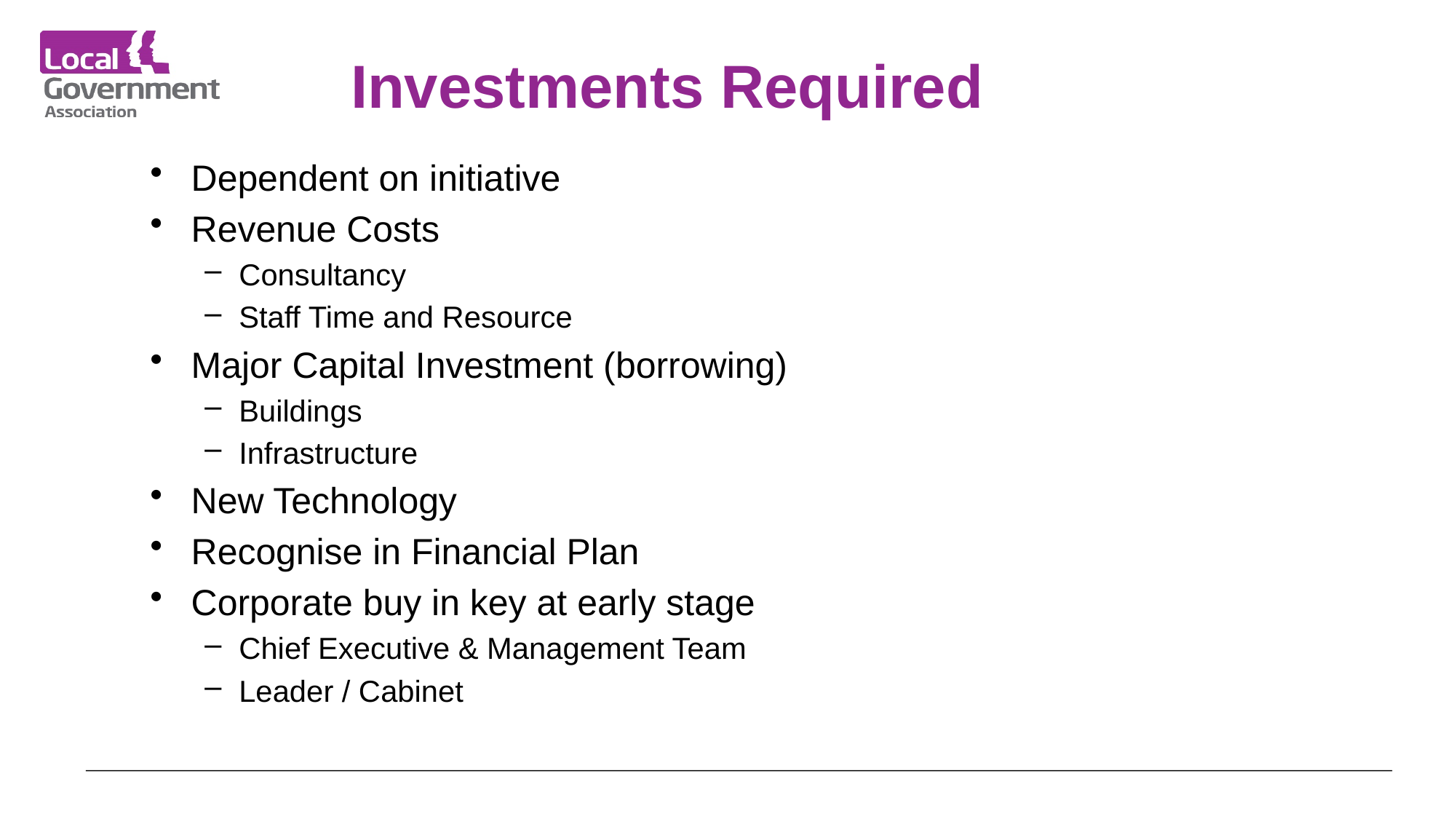

# Investments Required
Dependent on initiative
Revenue Costs
Consultancy
Staff Time and Resource
Major Capital Investment (borrowing)
Buildings
Infrastructure
New Technology
Recognise in Financial Plan
Corporate buy in key at early stage
Chief Executive & Management Team
Leader / Cabinet